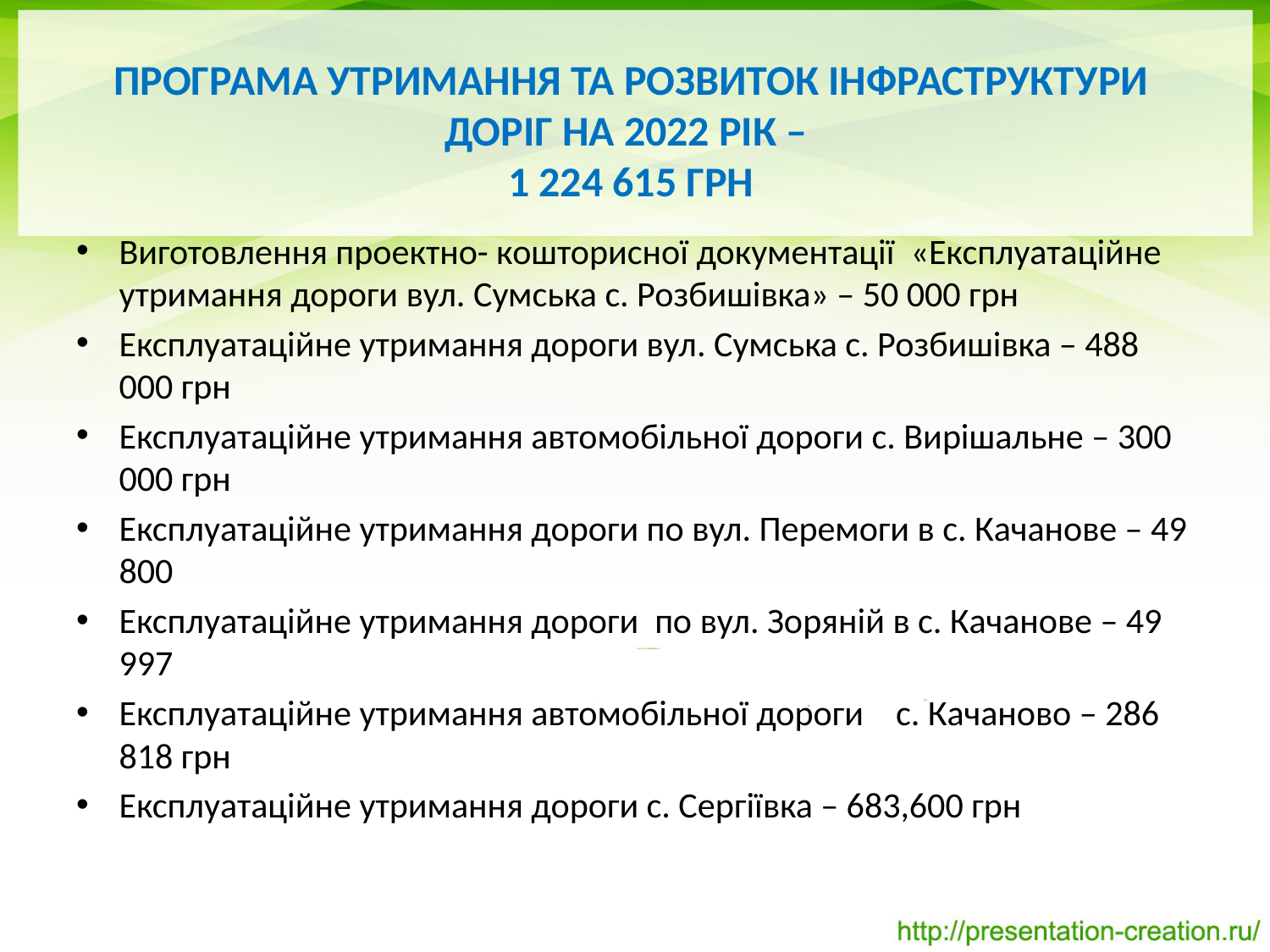

# Програма утримання та розвиток інфраструктури доріг на 2022 рік – 1 224 615 грн
Виготовлення проектно- кошторисної документації  «Експлуатаційне утримання дороги вул. Сумська с. Розбишівка» – 50 000 грн
Експлуатаційне утримання дороги вул. Сумська с. Розбишівка – 488 000 грн
Експлуатаційне утримання автомобільної дороги с. Вирішальне – 300 000 грн
Експлуатаційне утримання дороги по вул. Перемоги в с. Качанове – 49 800
Експлуатаційне утримання дороги  по вул. Зоряній в с. Качанове – 49 997
Експлуатаційне утримання автомобільної дороги    с. Качаново – 286 818 грн
Експлуатаційне утримання дороги с. Сергіївка – 683,600 грн